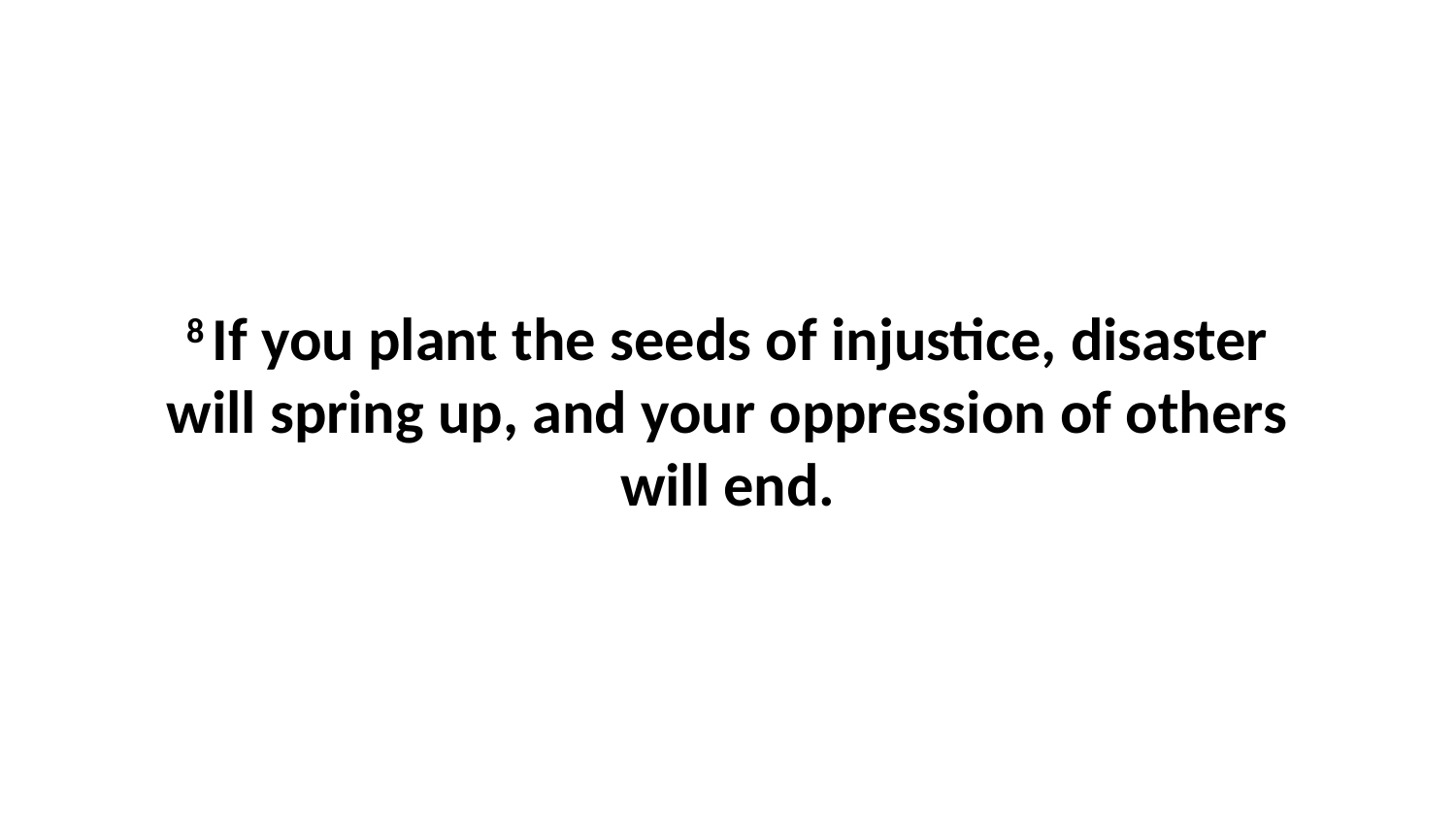

8 If you plant the seeds of injustice, disaster will spring up, and your oppression of others will end.